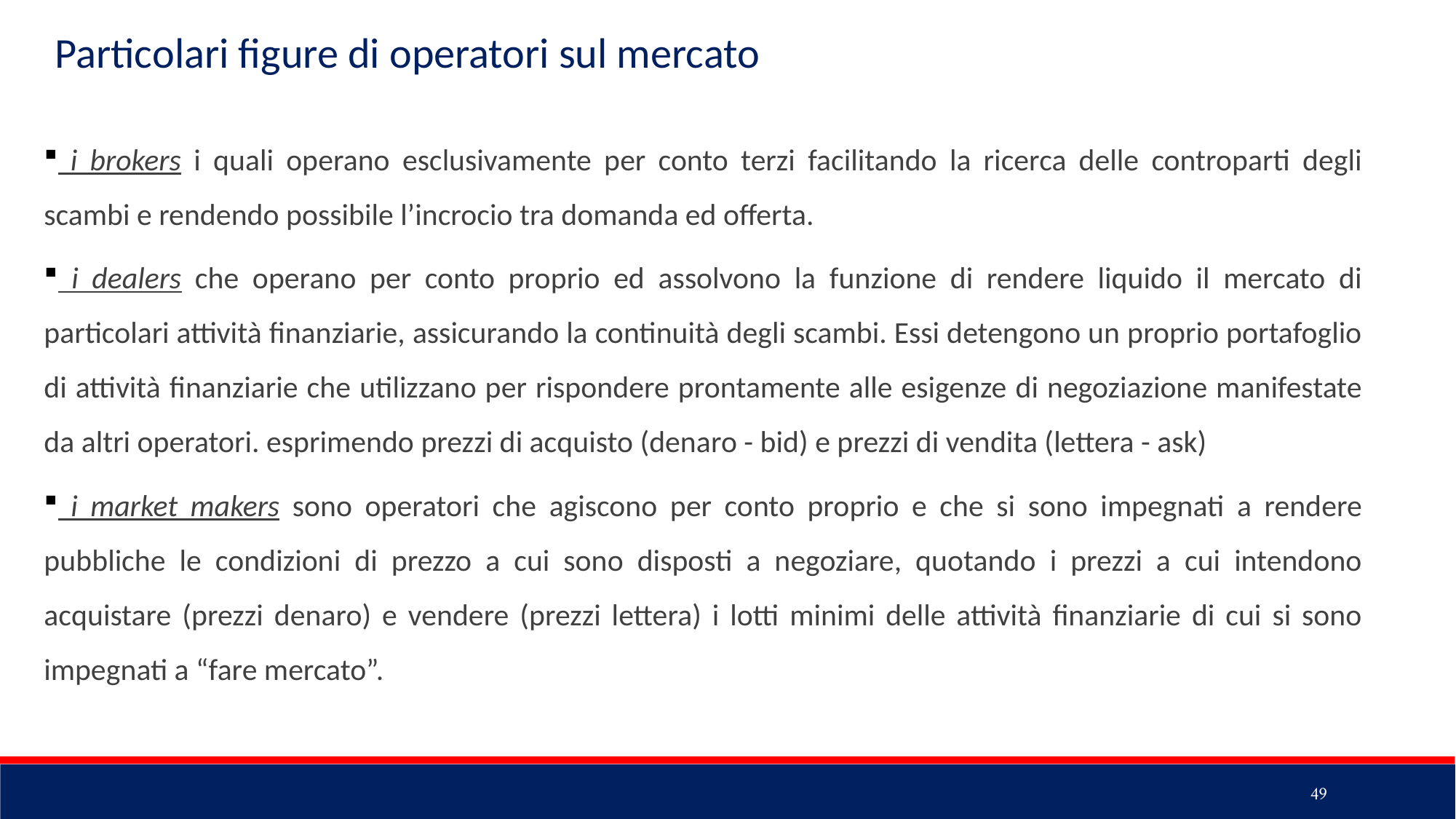

Particolari figure di operatori sul mercato
 i brokers i quali operano esclusivamente per conto terzi facilitando la ricerca delle controparti degli scambi e rendendo possibile l’incrocio tra domanda ed offerta.
 i dealers che operano per conto proprio ed assolvono la funzione di rendere liquido il mercato di particolari attività finanziarie, assicurando la continuità degli scambi. Essi detengono un proprio portafoglio di attività finanziarie che utilizzano per rispondere prontamente alle esigenze di negoziazione manifestate da altri operatori. esprimendo prezzi di acquisto (denaro - bid) e prezzi di vendita (lettera - ask)
 i market makers sono operatori che agiscono per conto proprio e che si sono impegnati a rendere pubbliche le condizioni di prezzo a cui sono disposti a negoziare, quotando i prezzi a cui intendono acquistare (prezzi denaro) e vendere (prezzi lettera) i lotti minimi delle attività finanziarie di cui si sono impegnati a “fare mercato”.
49